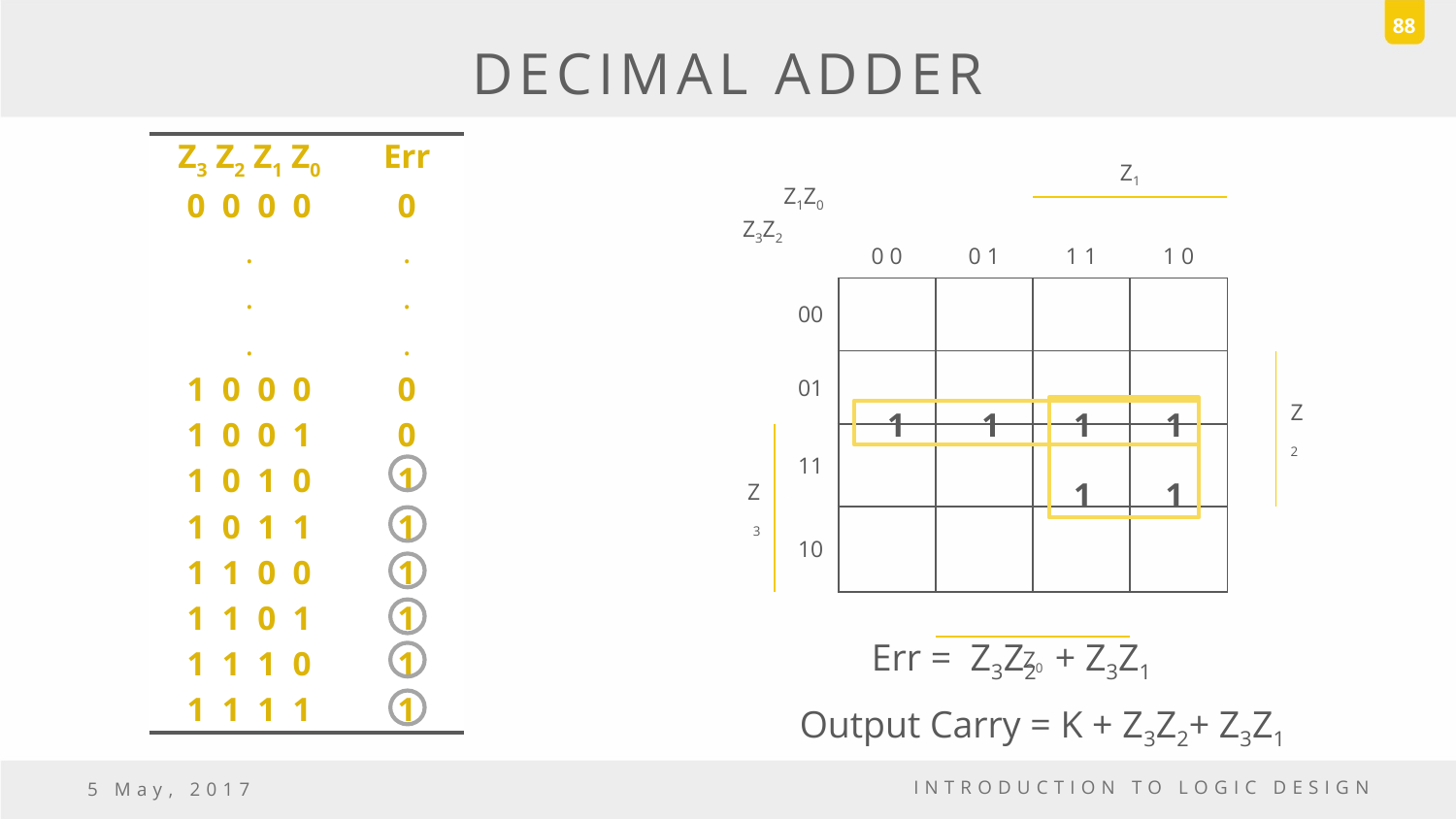

88
# DECIMAL ADDER
| Z3 Z2 Z1 Z0 | Err |
| --- | --- |
| 0 0 0 0 | 0 |
| . | . |
| . | . |
| . | . |
| 1 0 0 0 | 0 |
| 1 0 0 1 | 0 |
| 1 0 1 0 | 1 |
| 1 0 1 1 | 1 |
| 1 1 0 0 | 1 |
| 1 1 0 1 | 1 |
| 1 1 1 0 | 1 |
| 1 1 1 1 | 1 |
| Z1Z0 Z3Z2 |  |  |  | Z1 |  |  |  |
| --- | --- | --- | --- | --- | --- | --- | --- |
|  |  | 0 0 | 0 1 | 1 1 | 1 0 |  |  |
|  | 00 |  |  |  |  |  |  |
|  | 01 |  |  |  |  |  | Z2 |
|  | 11 |  |  |  |  |  |  |
| Z3 |  |  |  |  |  |  |  |
|  | 10 |  |  |  |  |  |  |
|  |  |  |  |  |  |  |  |
|  |  |  |  |  |  |  |  |
|  |  |  | Z0 |  |  |  |  |

1
1
1
1

1
1

Err =  Z3Z2
+ Z3Z1

Output Carry = K + Z3Z2+ Z3Z1
5 May, 2017
INTRODUCTION TO LOGIC DESIGN